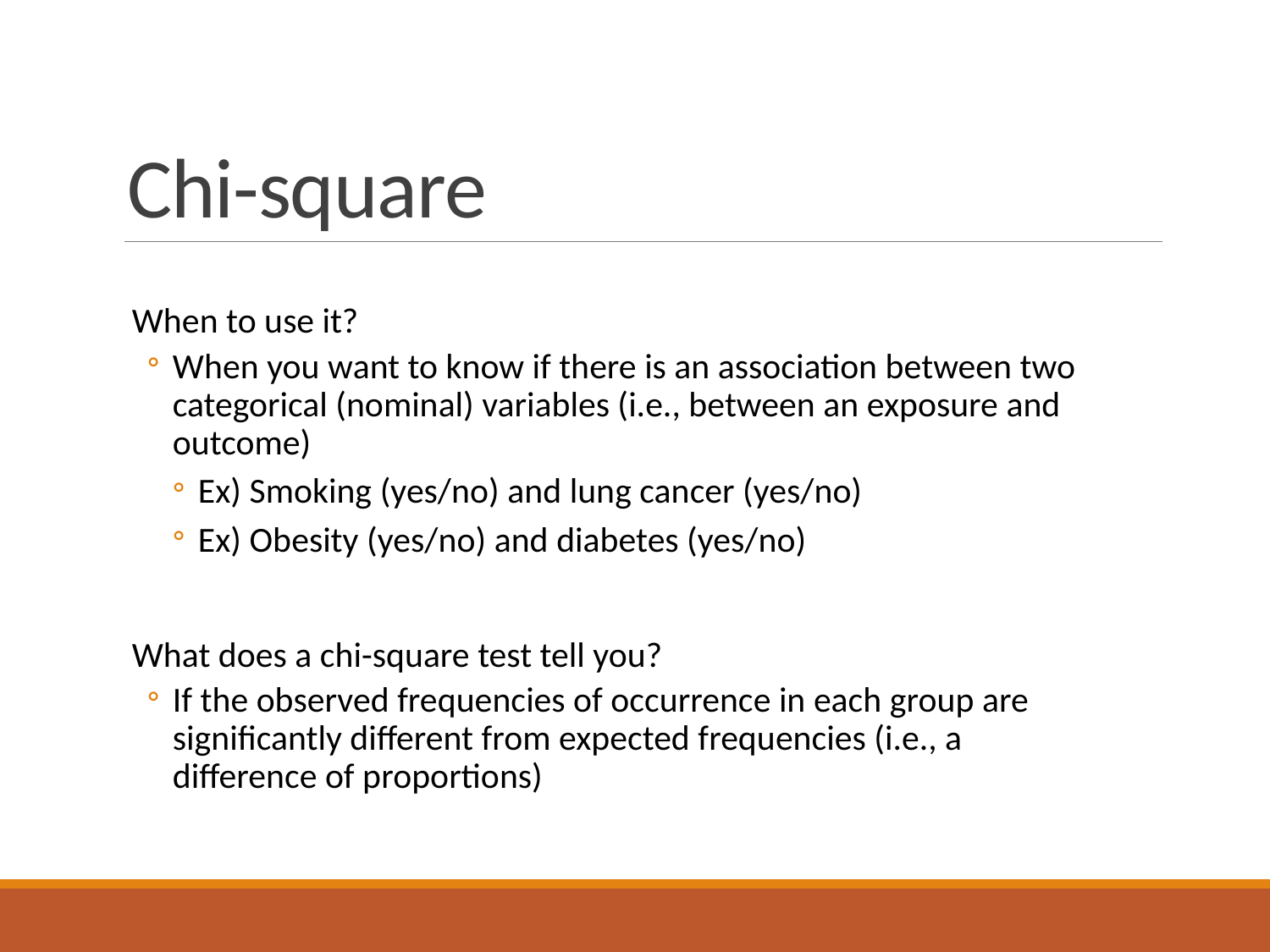

# Chi-square
When to use it?
When you want to know if there is an association between two categorical (nominal) variables (i.e., between an exposure and outcome)
Ex) Smoking (yes/no) and lung cancer (yes/no)
Ex) Obesity (yes/no) and diabetes (yes/no)

What does a chi-square test tell you?
If the observed frequencies of occurrence in each group are significantly different from expected frequencies (i.e., a difference of proportions)